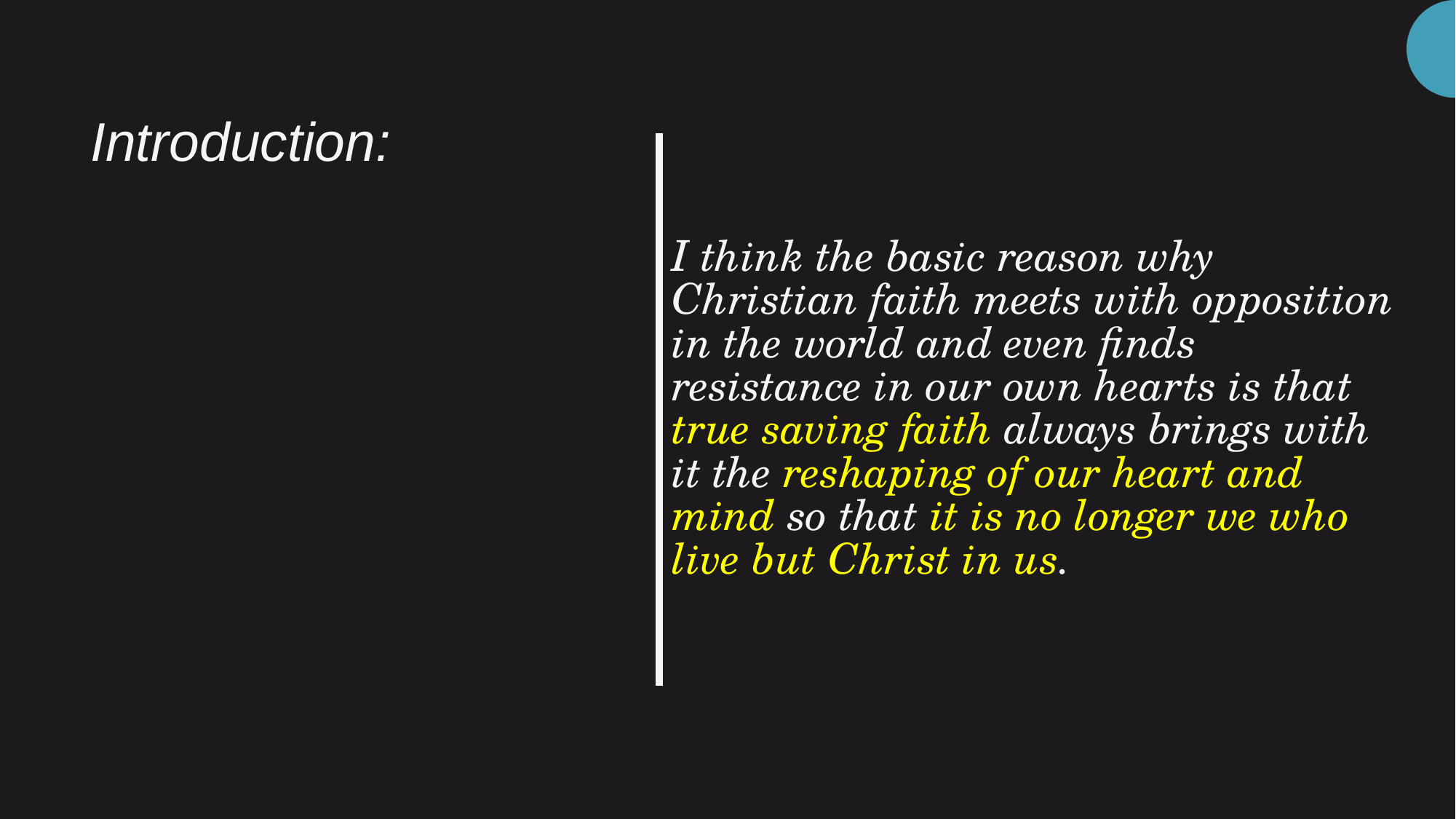

# I think the basic reason why Christian faith meets with opposition in the world and even finds resistance in our own hearts is that true saving faith always brings with it the reshaping of our heart and mind so that it is no longer we who live but Christ in us.
Introduction: